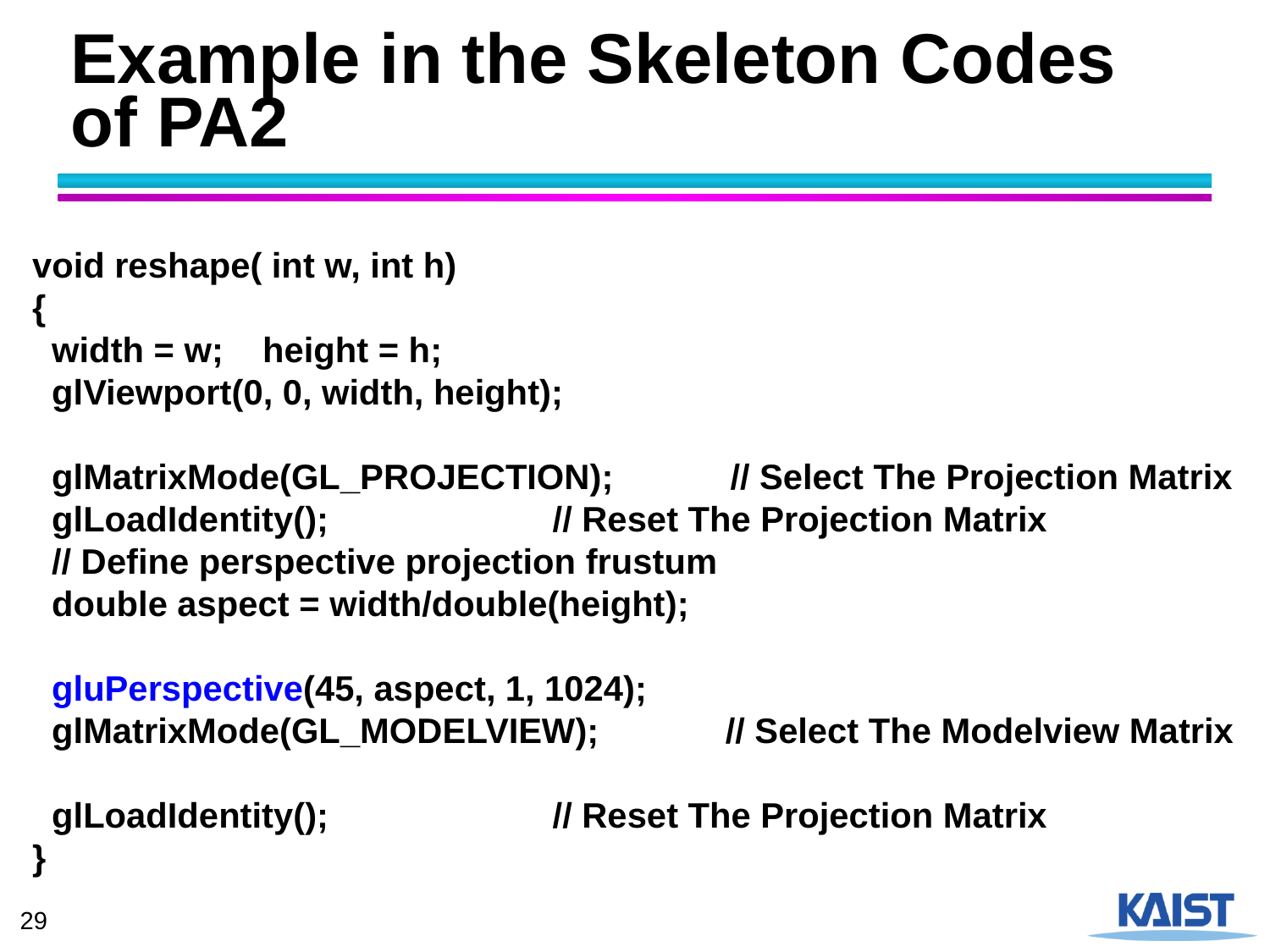

# Example in the Skeleton Codes of PA2
void reshape( int w, int h)
{
  width = w;    height = h;
  glViewport(0, 0, width, height);

  glMatrixMode(GL_PROJECTION);            // Select The Projection Matrix
  glLoadIdentity();                       // Reset The Projection Matrix
  // Define perspective projection frustum
  double aspect = width/double(height);

  gluPerspective(45, aspect, 1, 1024);
  glMatrixMode(GL_MODELVIEW);             // Select The Modelview Matrix

  glLoadIdentity();                       // Reset The Projection Matrix
}